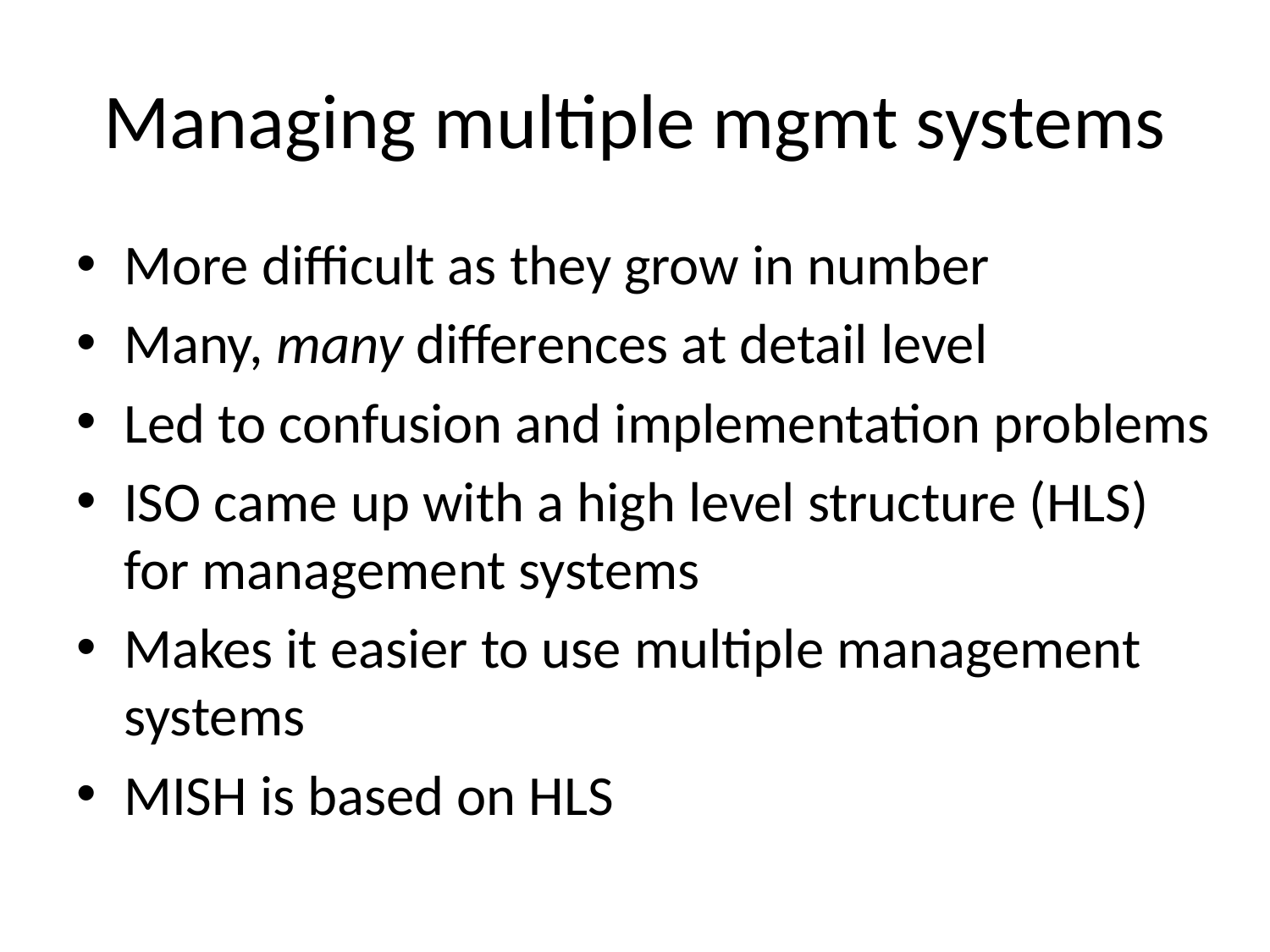

# Managing multiple mgmt systems
More difficult as they grow in number
Many, many differences at detail level
Led to confusion and implementation problems
ISO came up with a high level structure (HLS) for management systems
Makes it easier to use multiple management systems
MISH is based on HLS